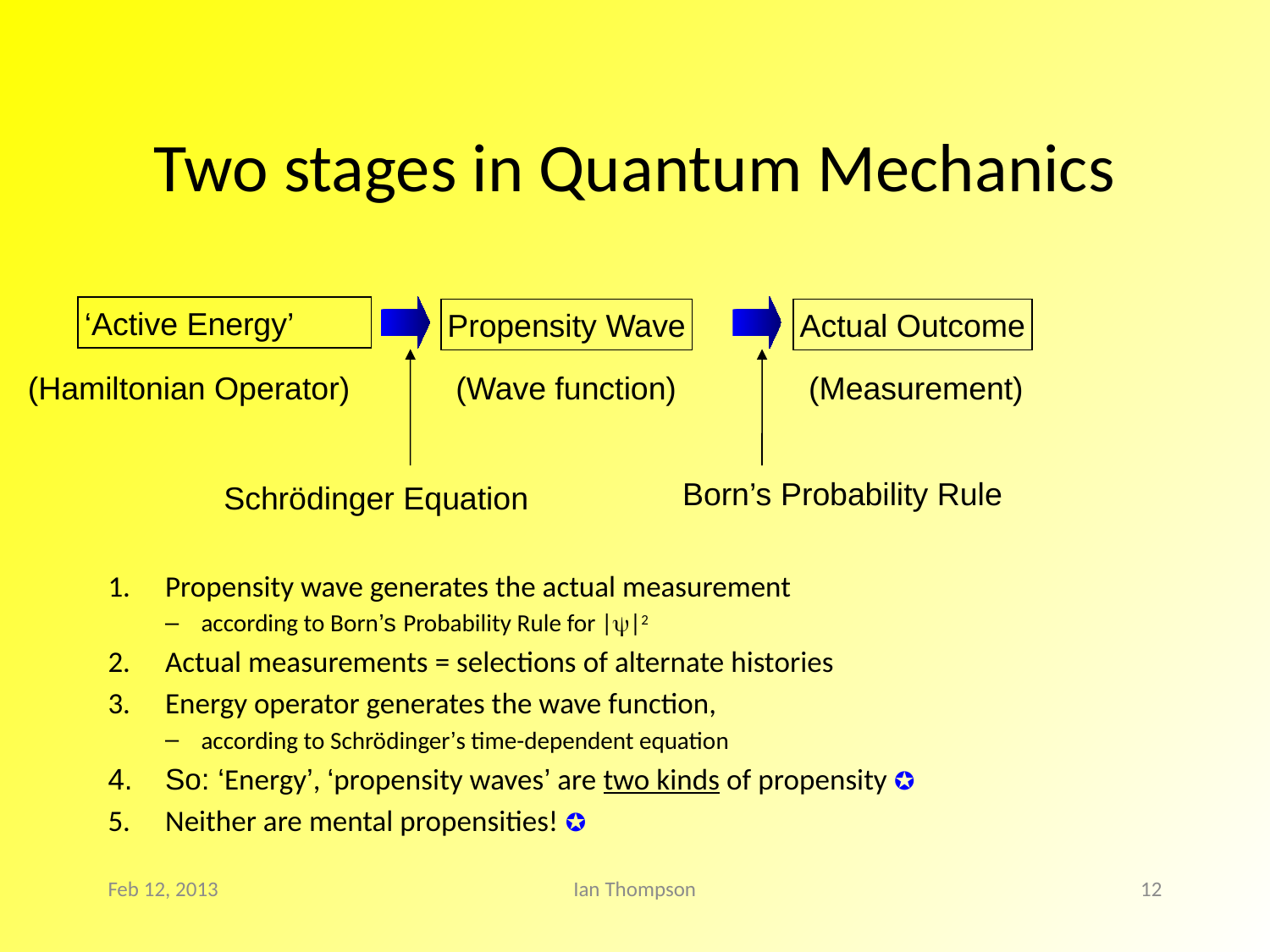

# Two stages in Quantum Mechanics

‘Active Energy’
Propensity Wave
Actual Outcome

(Hamiltonian Operator)
(Wave function)
(Measurement)
Born’s Probability Rule
Schrödinger Equation
Propensity wave generates the actual measurement
according to Born’s Probability Rule for |ψ|2
Actual measurements = selections of alternate histories
Energy operator generates the wave function,
according to Schrödinger’s time-dependent equation
So: ‘Energy’, ‘propensity waves’ are two kinds of propensity ✪
Neither are mental propensities! ✪
Feb 12, 2013
Ian Thompson
12